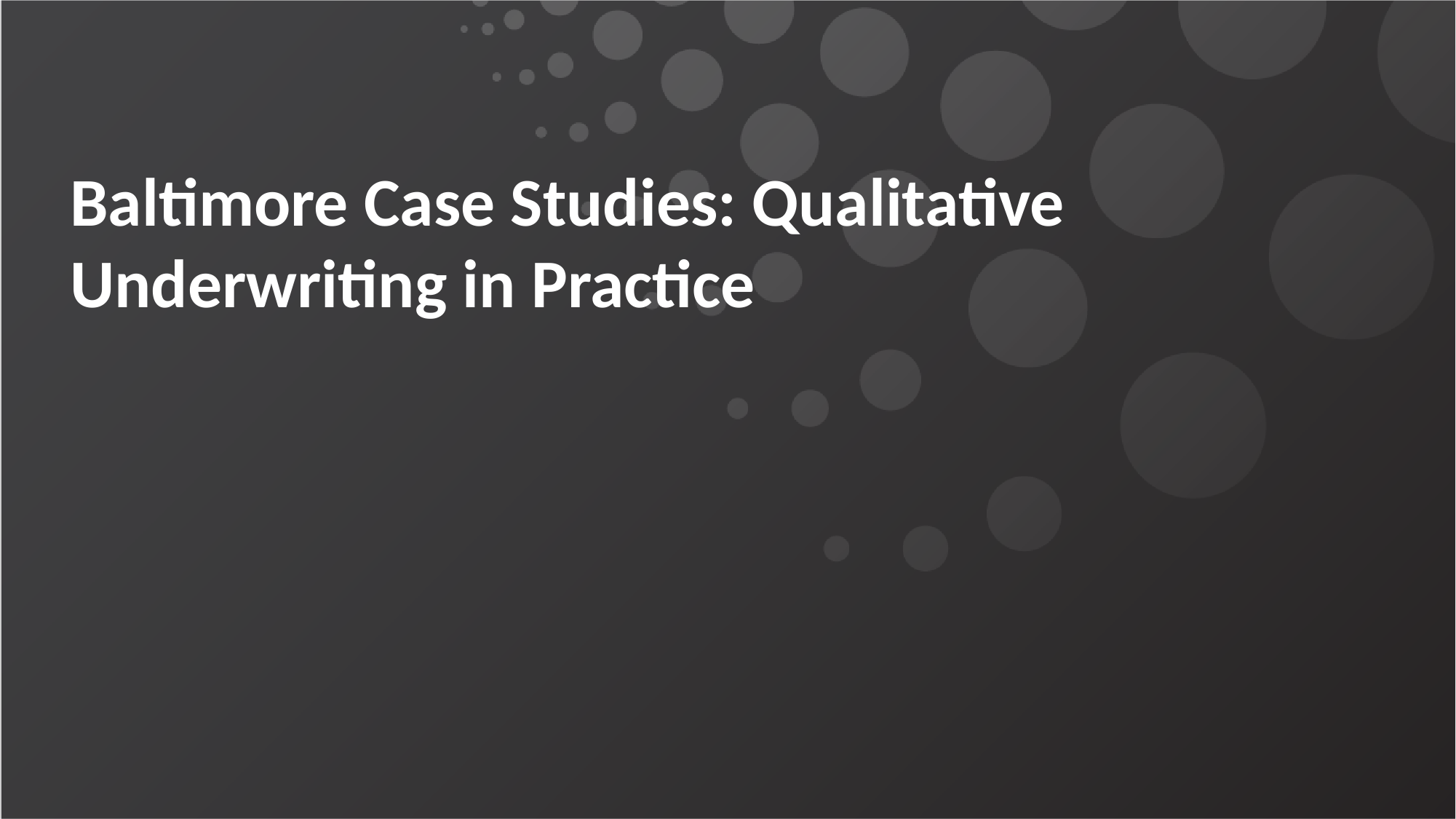

# Baltimore Case Studies: Qualitative Underwriting in Practice